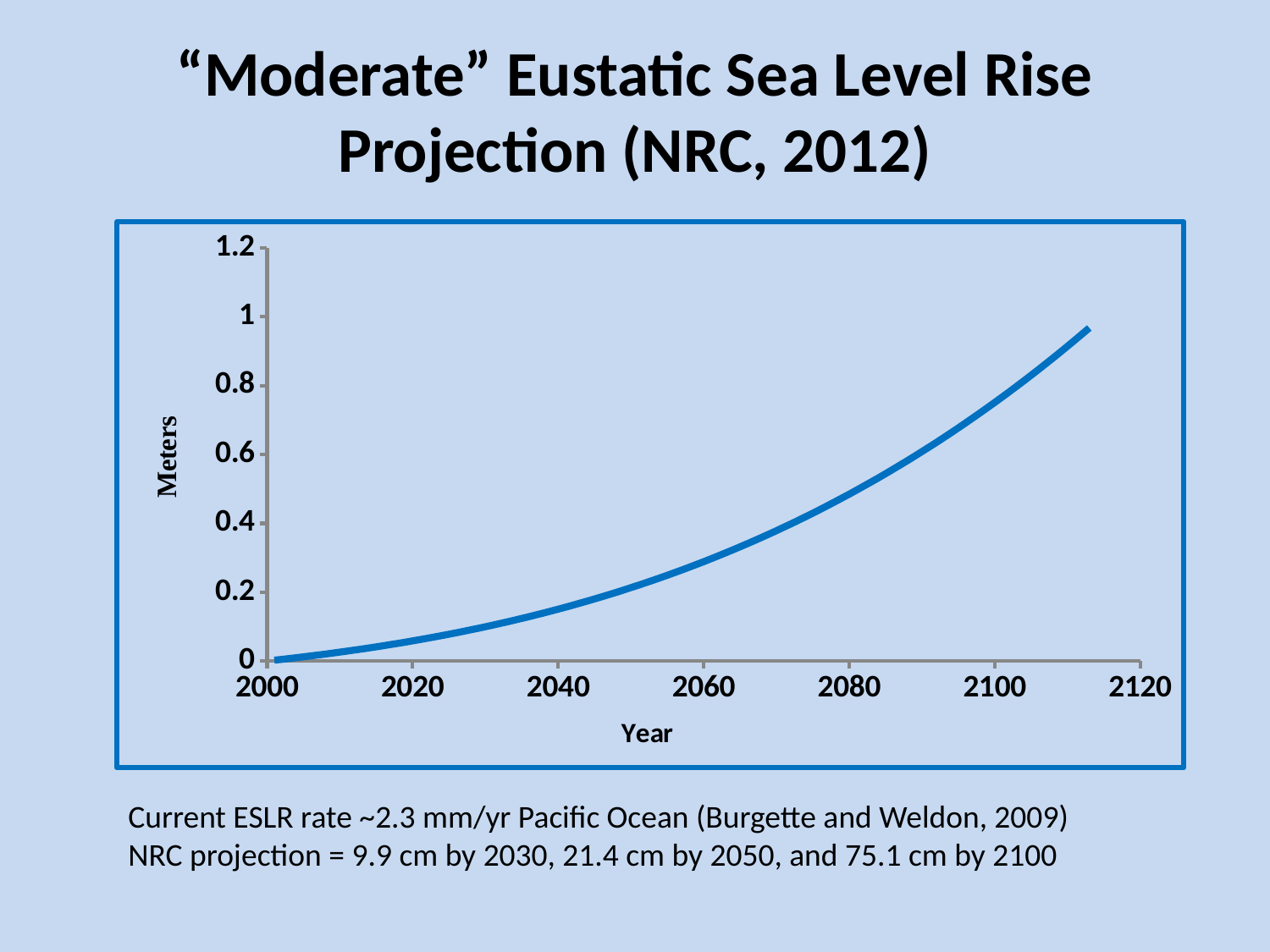

# “Moderate” Eustatic Sea Level Rise Projection (NRC, 2012)

### Chart

| Category |  |
|---|---|
Current ESLR rate ~2.3 mm/yr Pacific Ocean (Burgette and Weldon, 2009)
NRC projection = 9.9 cm by 2030, 21.4 cm by 2050, and 75.1 cm by 2100